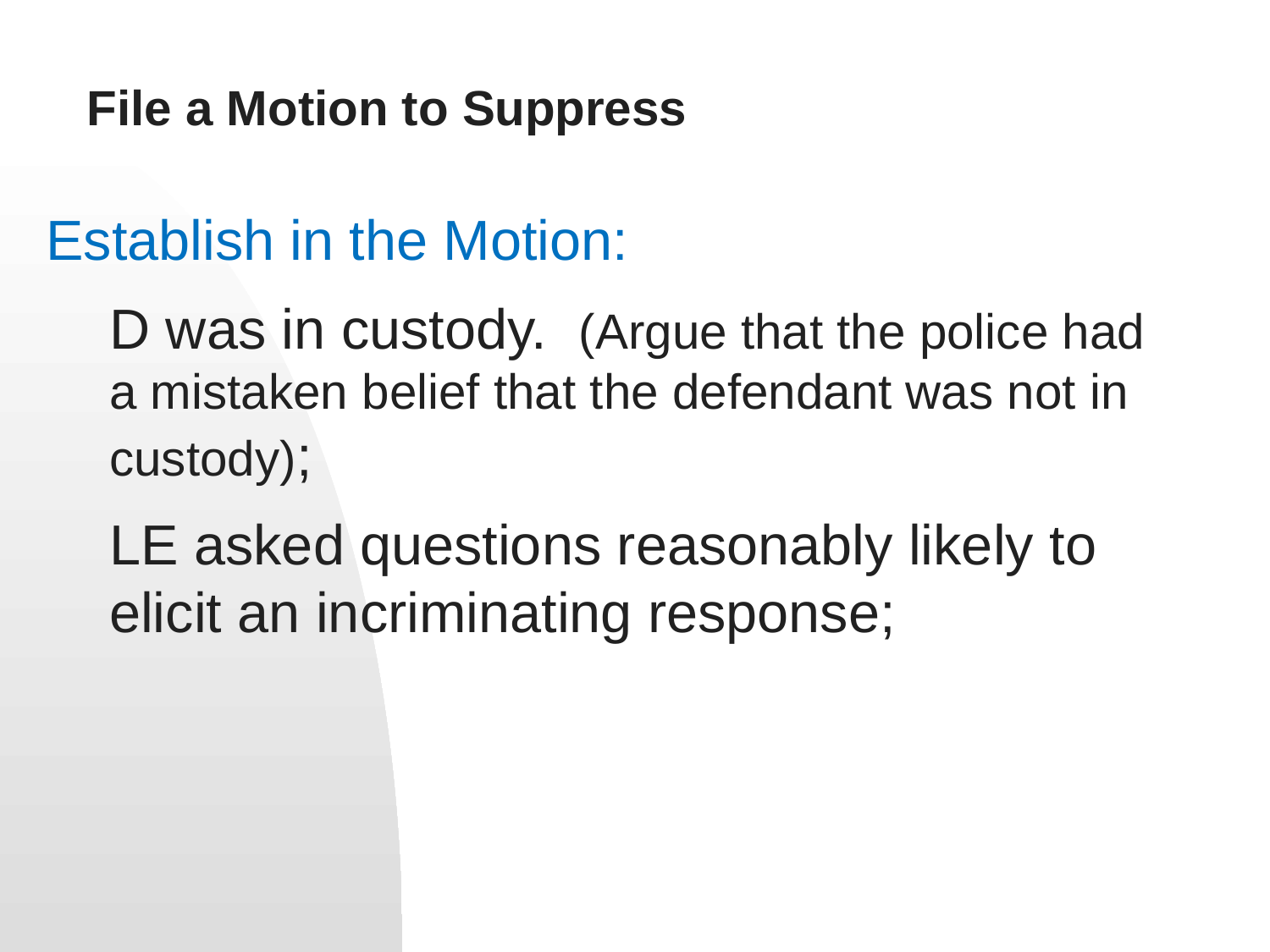

# File a Motion to Suppress
Establish in the Motion:
D was in custody.  (Argue that the police had a mistaken belief that the defendant was not in custody);
LE asked questions reasonably likely to elicit an incriminating response;